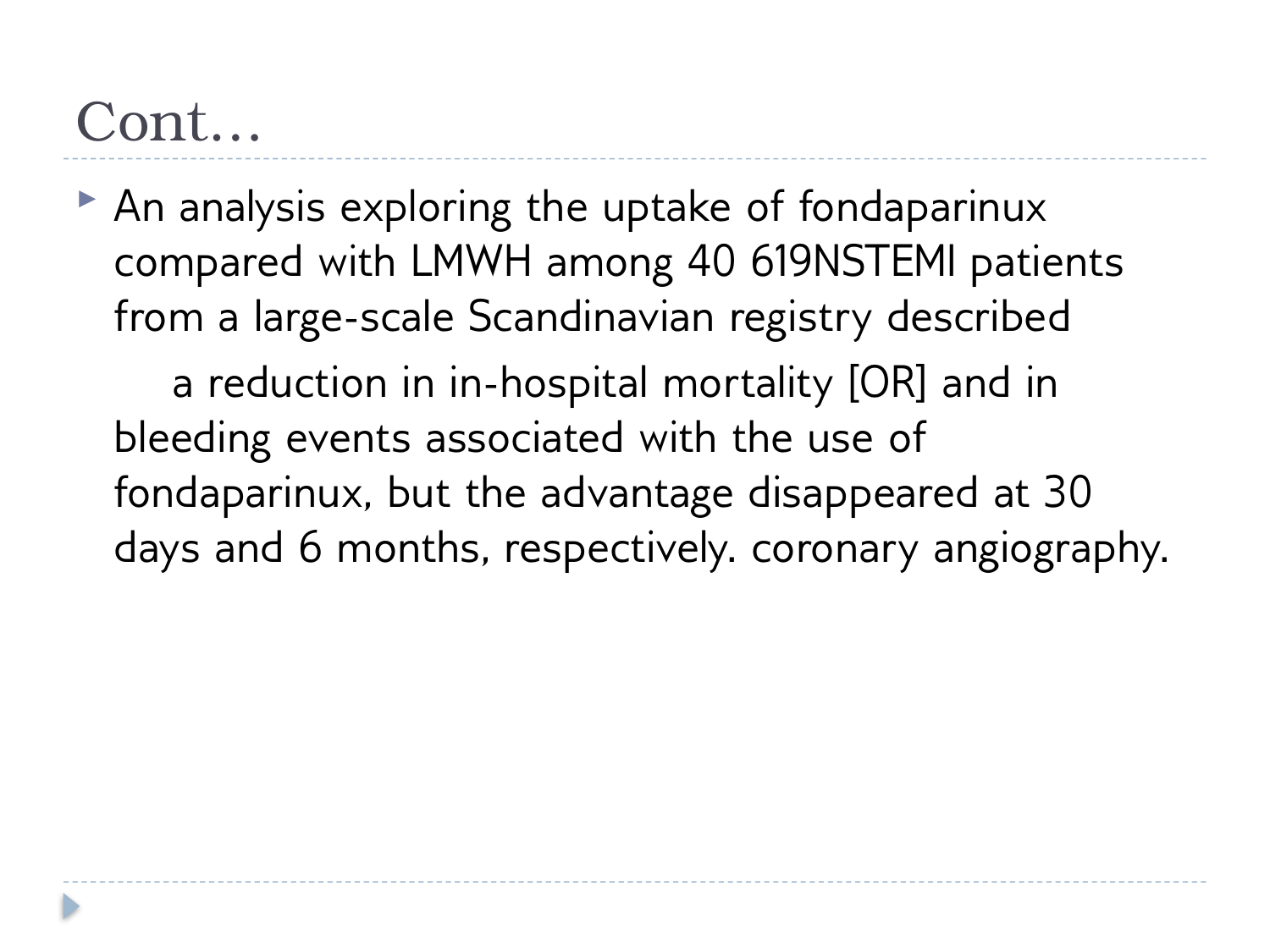

# Cont…
An analysis exploring the uptake of fondaparinux compared with LMWH among 40 619NSTEMI patients from a large-scale Scandinavian registry described
       a reduction in in-hospital mortality [OR] and in bleeding events associated with the use of fondaparinux, but the advantage disappeared at 30 days and 6 months, respectively. coronary angiography.